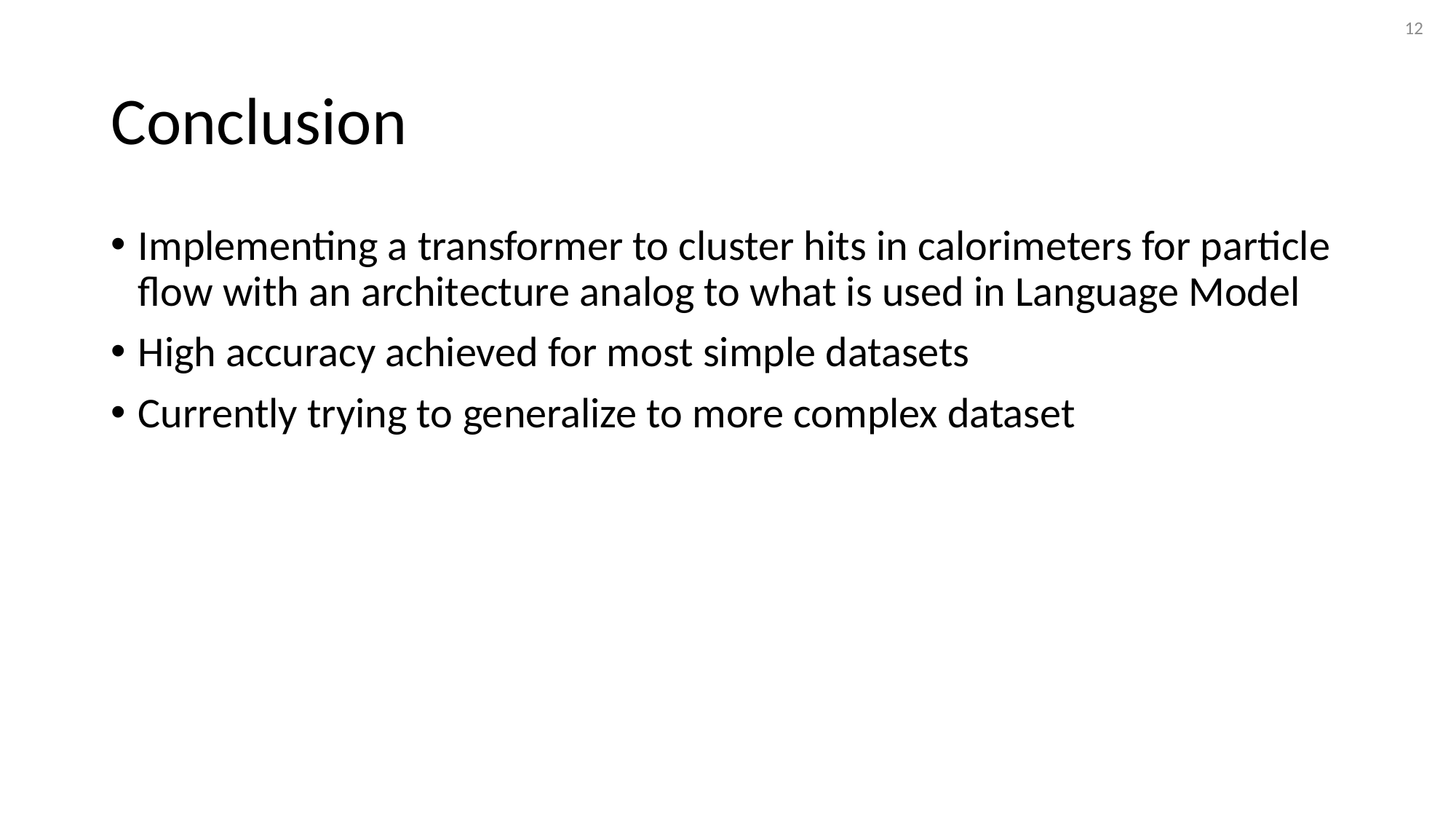

12
# Conclusion
Implementing a transformer to cluster hits in calorimeters for particle flow with an architecture analog to what is used in Language Model
High accuracy achieved for most simple datasets
Currently trying to generalize to more complex dataset